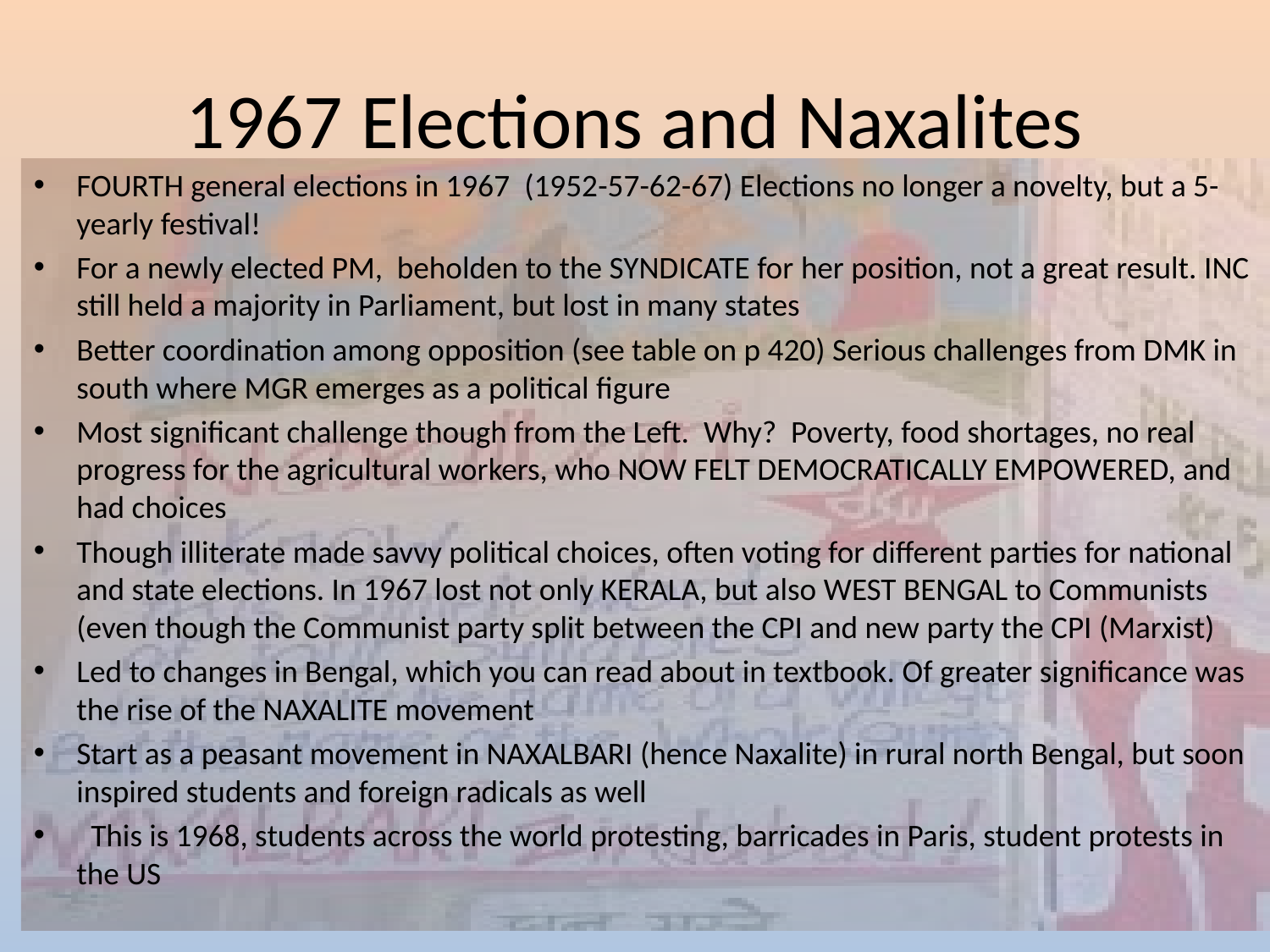

# 1967 Elections and Naxalites
FOURTH general elections in 1967  (1952-57-62-67) Elections no longer a novelty, but a 5-yearly festival!
For a newly elected PM,  beholden to the SYNDICATE for her position, not a great result. INC still held a majority in Parliament, but lost in many states
Better coordination among opposition (see table on p 420) Serious challenges from DMK in south where MGR emerges as a political figure
Most significant challenge though from the Left.  Why?  Poverty, food shortages, no real progress for the agricultural workers, who NOW FELT DEMOCRATICALLY EMPOWERED, and had choices
Though illiterate made savvy political choices, often voting for different parties for national and state elections. In 1967 lost not only KERALA, but also WEST BENGAL to Communists (even though the Communist party split between the CPI and new party the CPI (Marxist)
Led to changes in Bengal, which you can read about in textbook. Of greater significance was the rise of the NAXALITE movement
Start as a peasant movement in NAXALBARI (hence Naxalite) in rural north Bengal, but soon inspired students and foreign radicals as well
  This is 1968, students across the world protesting, barricades in Paris, student protests in the US